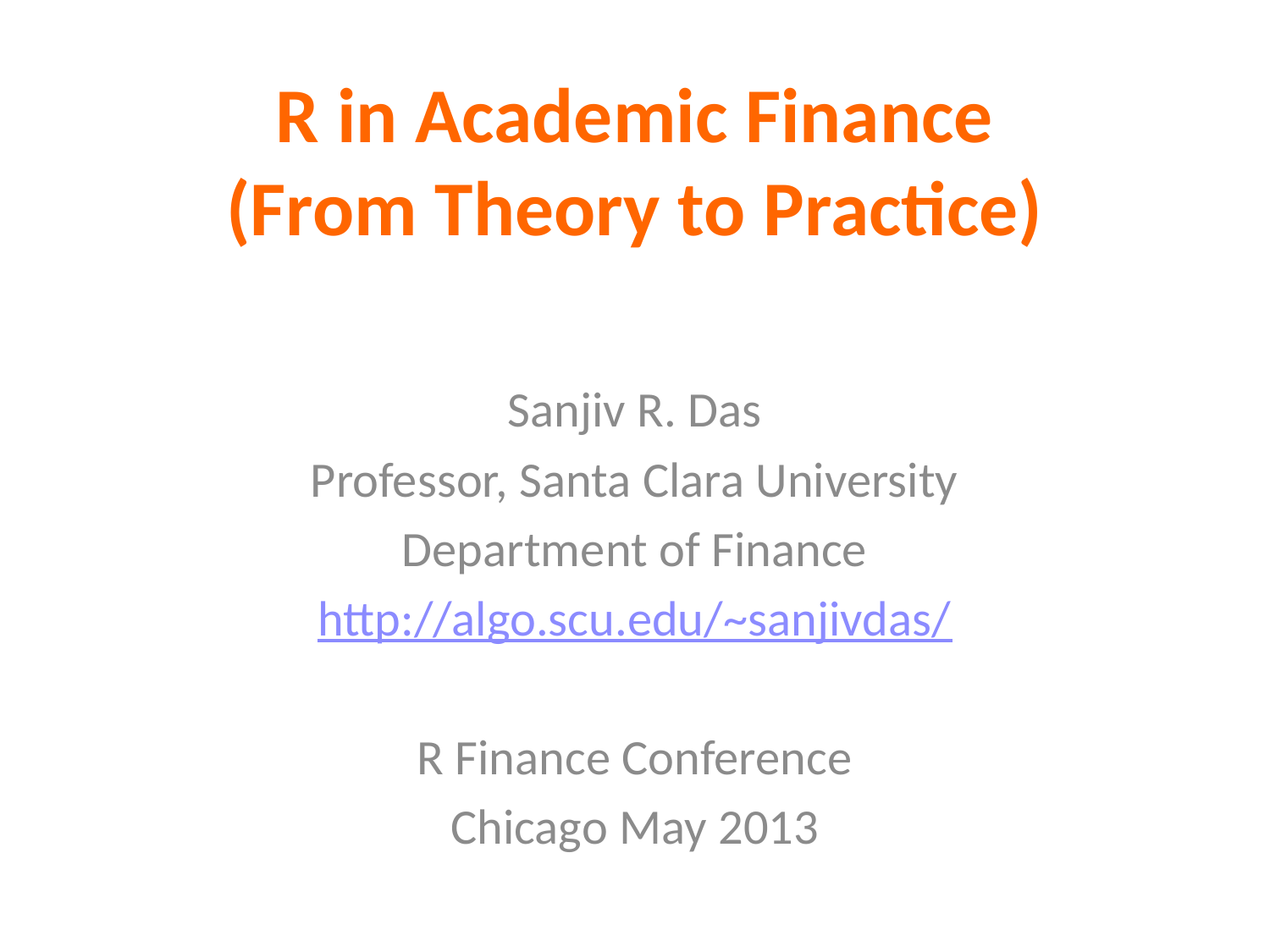

# R in Academic Finance (From Theory to Practice)
Sanjiv R. Das
Professor, Santa Clara University
Department of Finance
http://algo.scu.edu/~sanjivdas/

R Finance Conference
Chicago May 2013